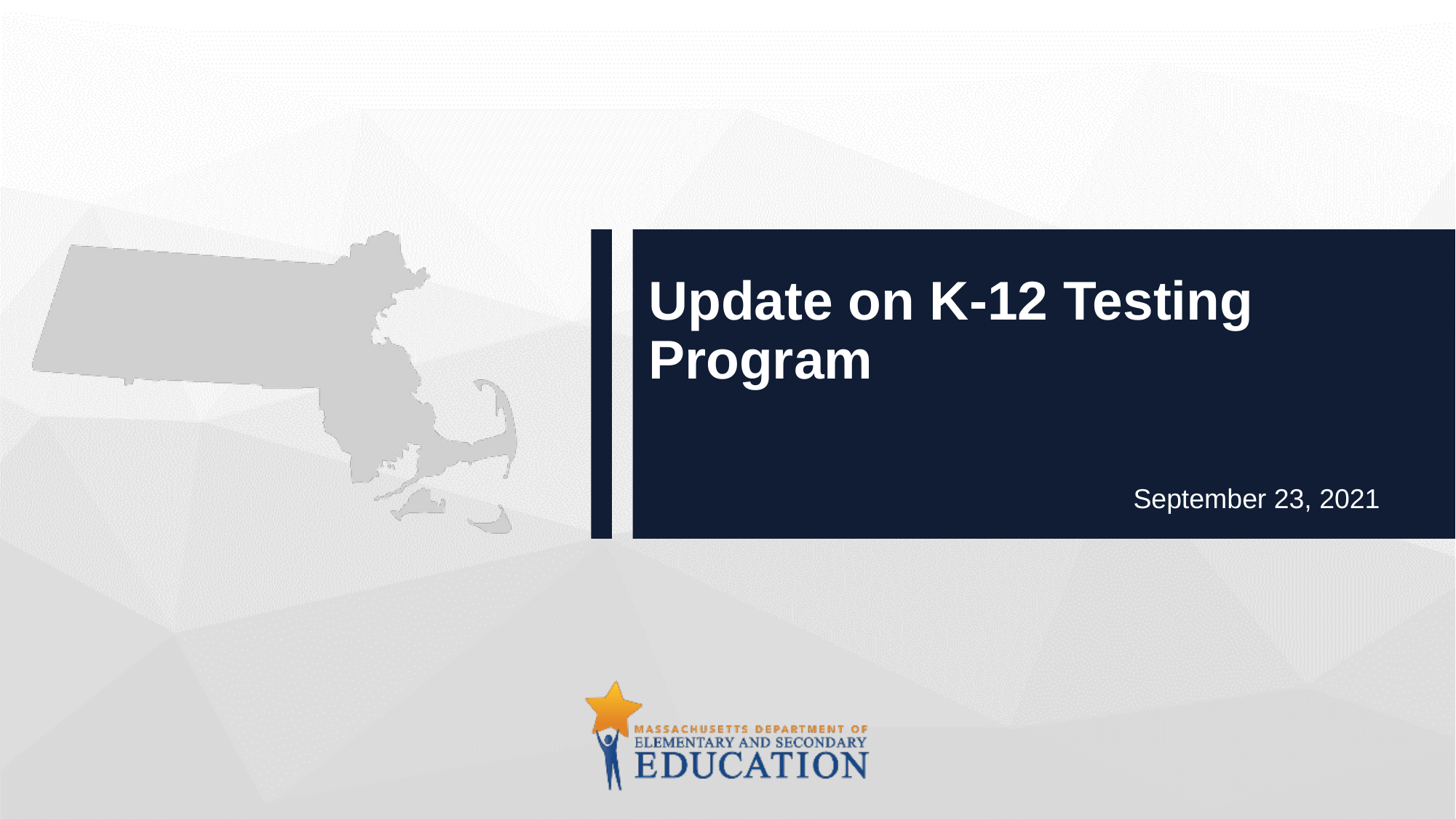

# Update on K-12 Testing Program
September 23, 2021